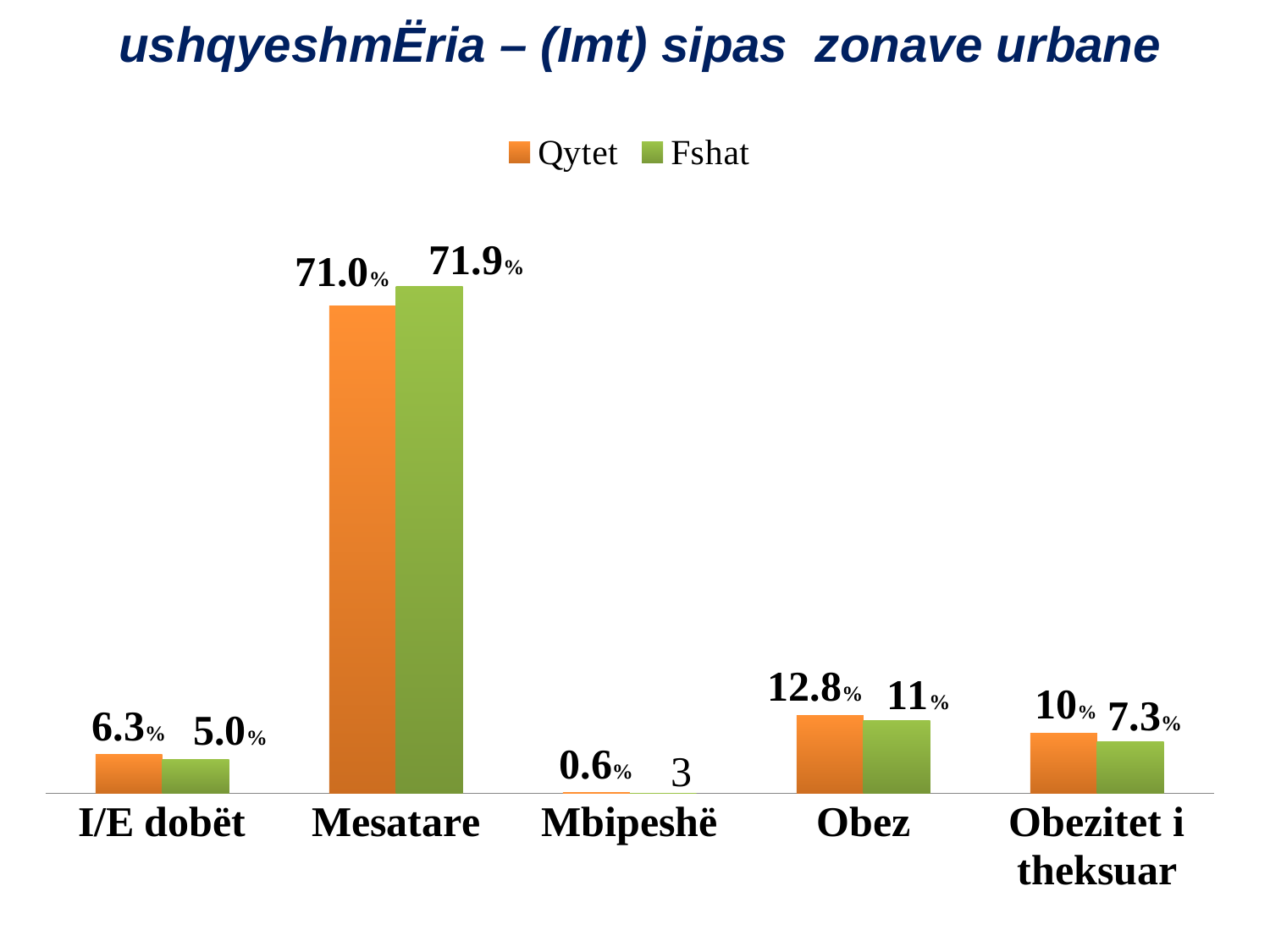

# ushqyeshmËria – (Imt) sipas  zonave urbane

### Chart

| Category | Qytet | Fshat |
|---|---|---|
| I/E dobët | 5.8225184145913715 | 5.143620574482298 |
| Mesatare | 73.29591956038833 | 76.21910487641948 |
| Mbipeshë | 0.09353443236291496 | 0.0 |
| Obez | 11.773646673681776 | 10.953346855983876 |
| Obezitet i theksuar | 9.014380918975798 | 7.8156312625250255 |